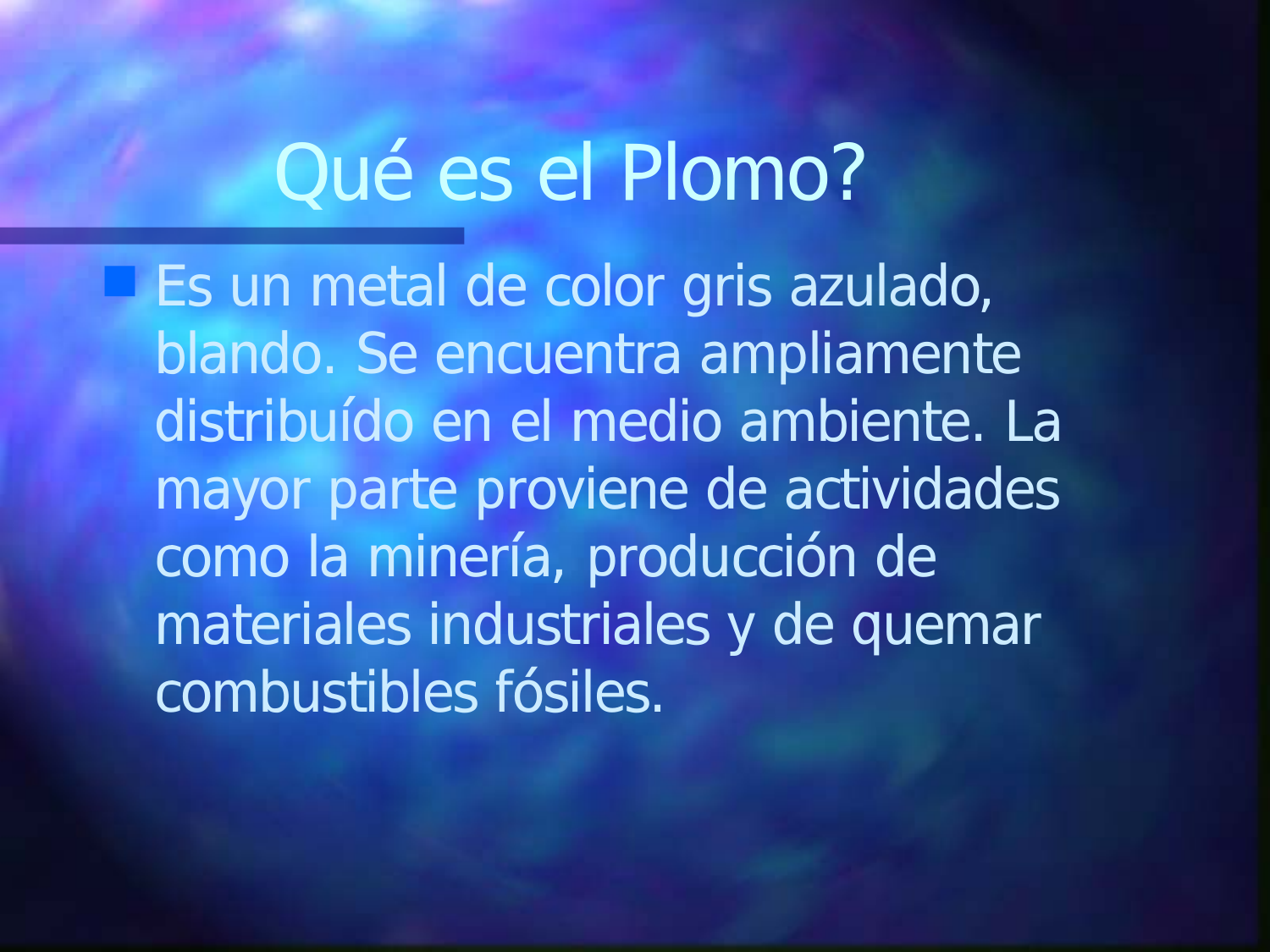

# Qué es el Plomo?
Es un metal de color gris azulado, blando. Se encuentra ampliamente distribuído en el medio ambiente. La mayor parte proviene de actividades como la minería, producción de materiales industriales y de quemar combustibles fósiles.